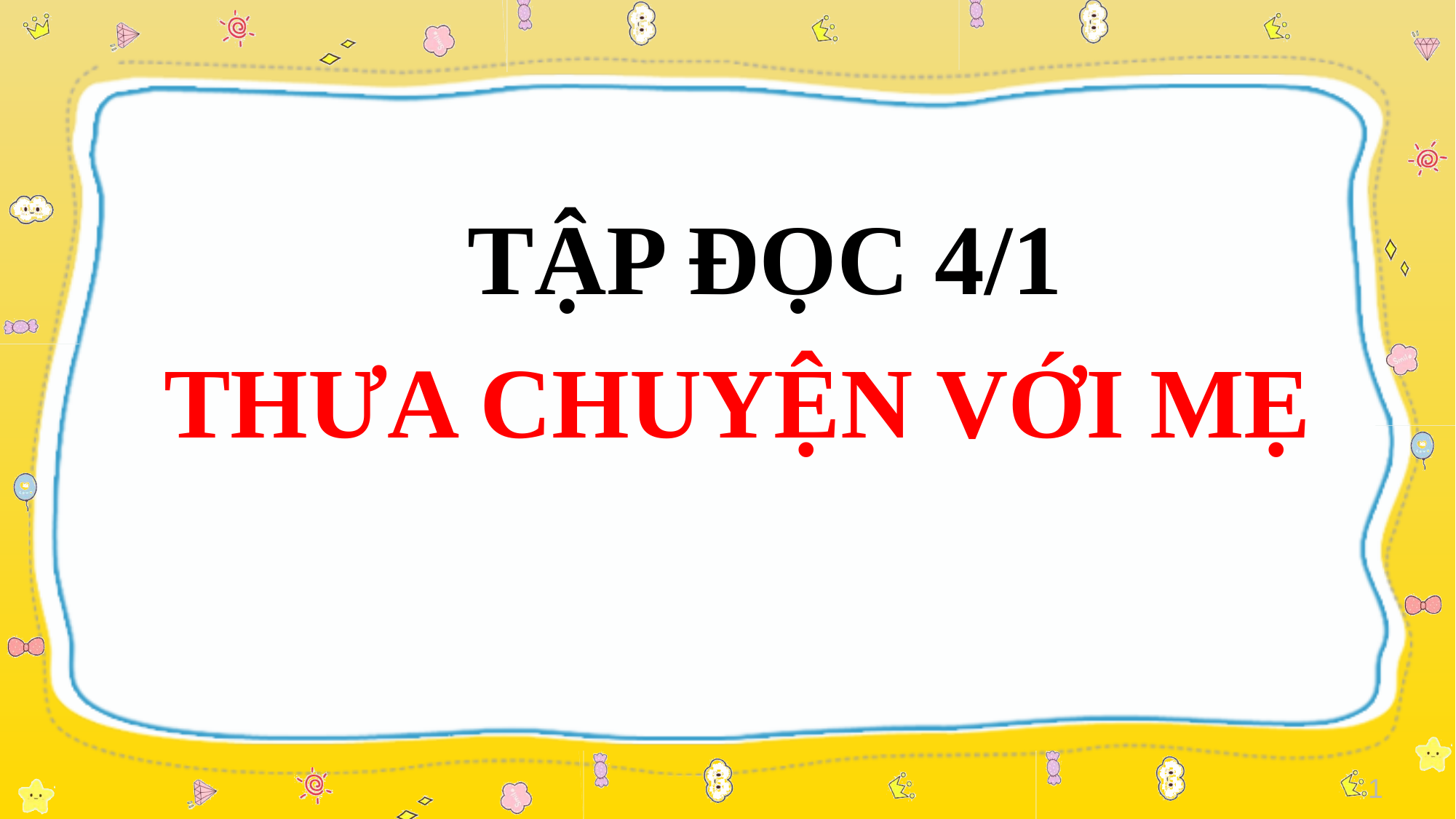

TẬP ĐỌC 4/1
THƯA CHUYỆN VỚI MẸ
1